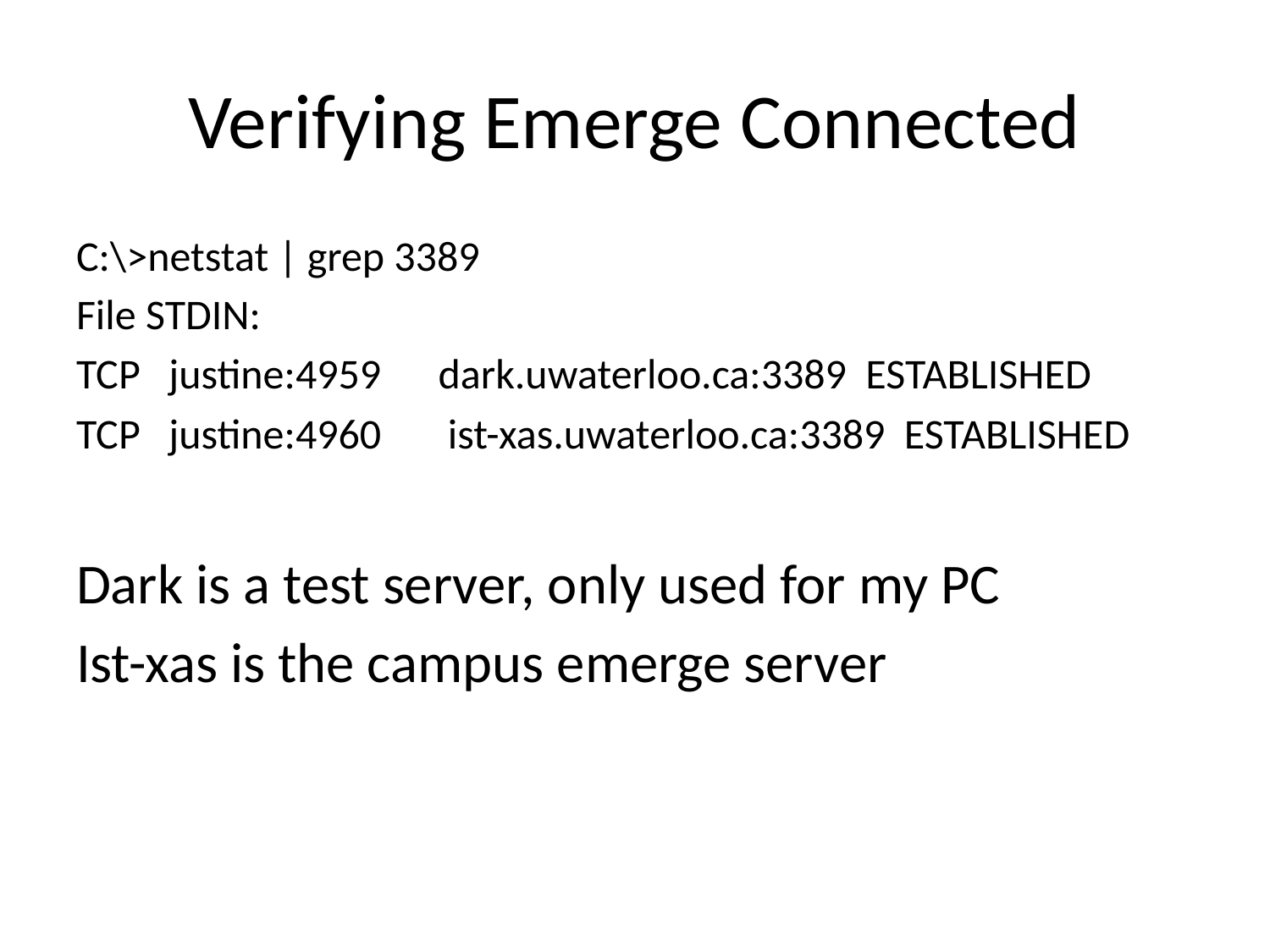

# Verifying Emerge Connected
C:\>netstat | grep 3389
File STDIN:
TCP   justine:4959      dark.uwaterloo.ca:3389  ESTABLISHED
TCP   justine:4960       ist-xas.uwaterloo.ca:3389  ESTABLISHED

Dark is a test server, only used for my PC
Ist-xas is the campus emerge server